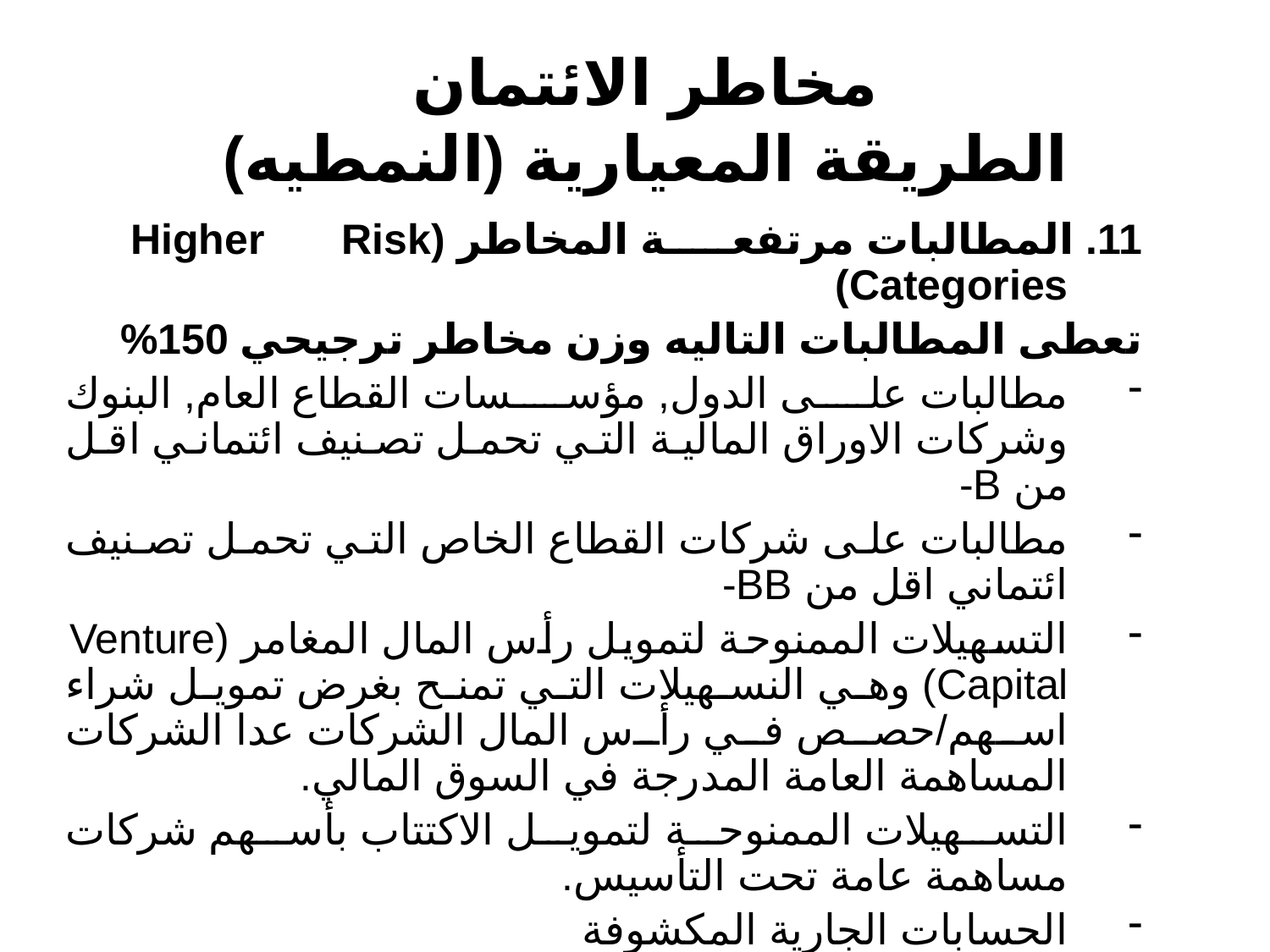

مخاطر الائتمان
الطريقة المعيارية (النمطيه)
11. المطالبات مرتفعة المخاطر (Higher Risk Categories)
تعطى المطالبات التاليه وزن مخاطر ترجيحي 150%
مطالبات على الدول, مؤسسات القطاع العام, البنوك وشركات الاوراق المالية التي تحمل تصنيف ائتماني اقل من B-
مطالبات على شركات القطاع الخاص التي تحمل تصنيف ائتماني اقل من BB-
التسهيلات الممنوحة لتمويل رأس المال المغامر (Venture Capital) وهي النسهيلات التي تمنح بغرض تمويل شراء اسهم/حصص في رأس المال الشركات عدا الشركات المساهمة العامة المدرجة في السوق المالي.
التسهيلات الممنوحة لتمويل الاكتتاب بأسهم شركات مساهمة عامة تحت التأسيس.
الحسابات الجارية المكشوفة